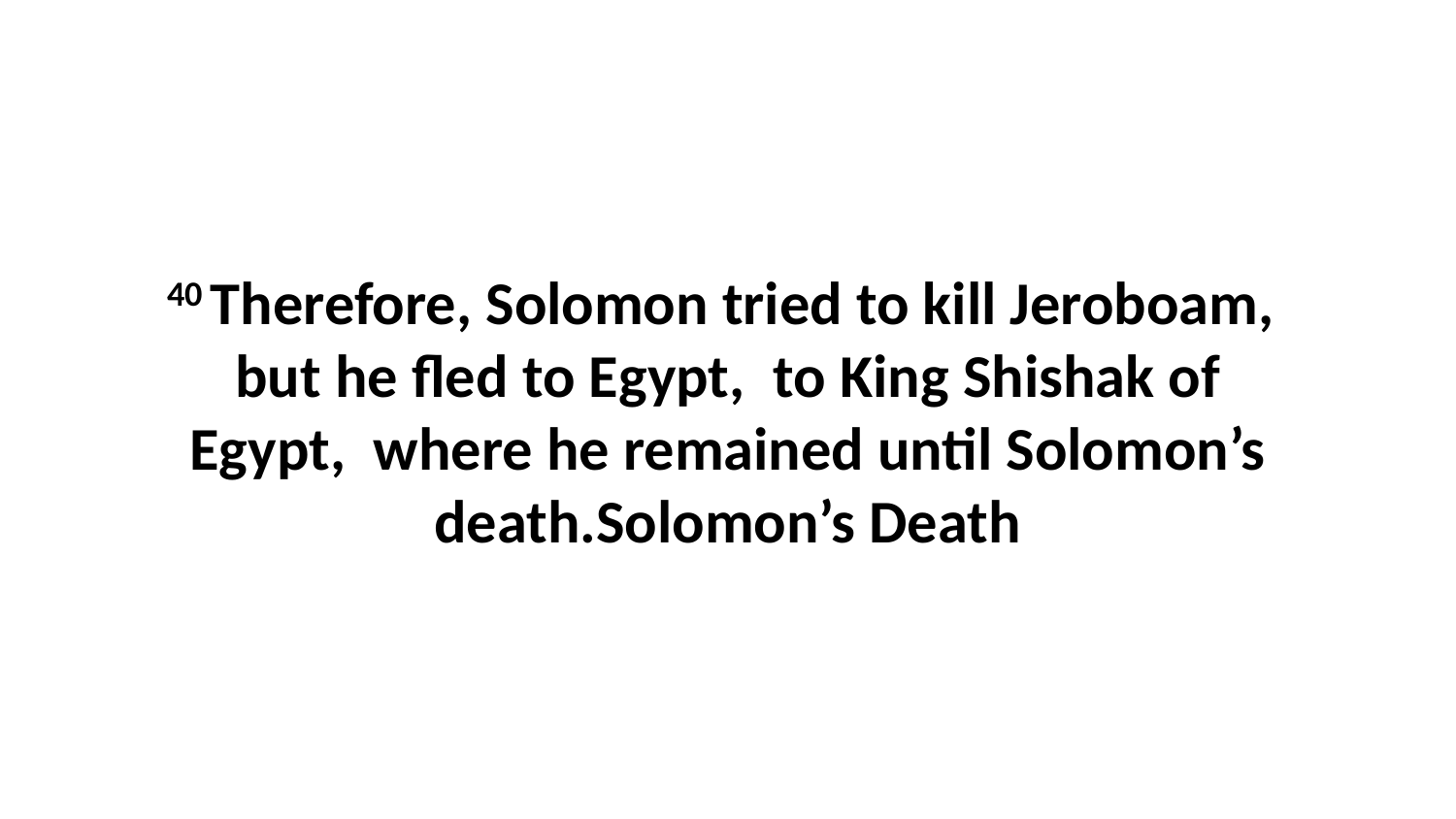

40 Therefore, Solomon tried to kill Jeroboam,  but he fled to Egypt,  to King Shishak of Egypt,  where he remained until Solomon’s death.Solomon’s Death